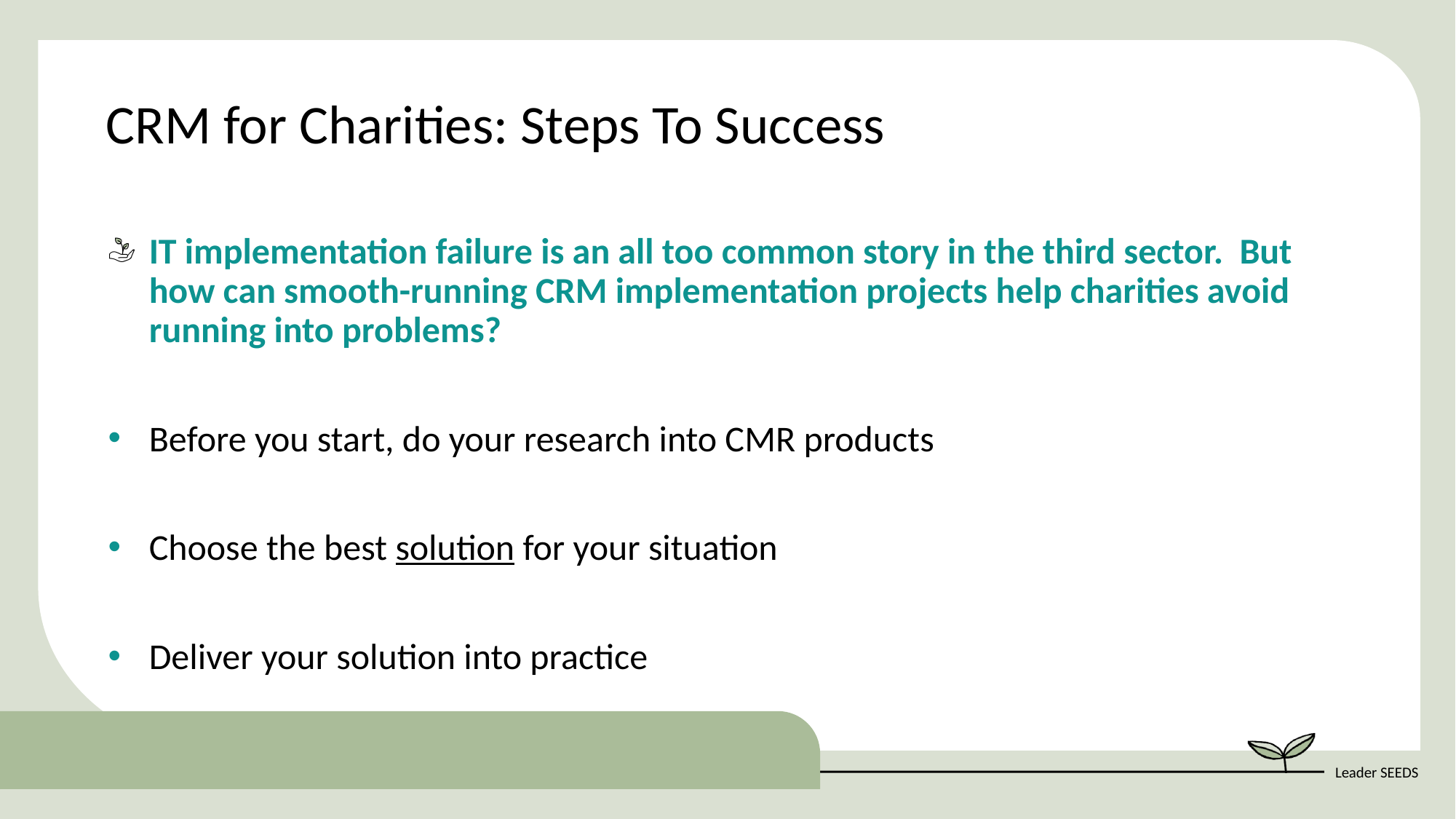

CRM for Charities: Steps To Success
IT implementation failure is an all too common story in the third sector.  But how can smooth-running CRM implementation projects help charities avoid running into problems?

Before you start, do your research into CMR products

Choose the best solution for your situation

Deliver your solution into practice